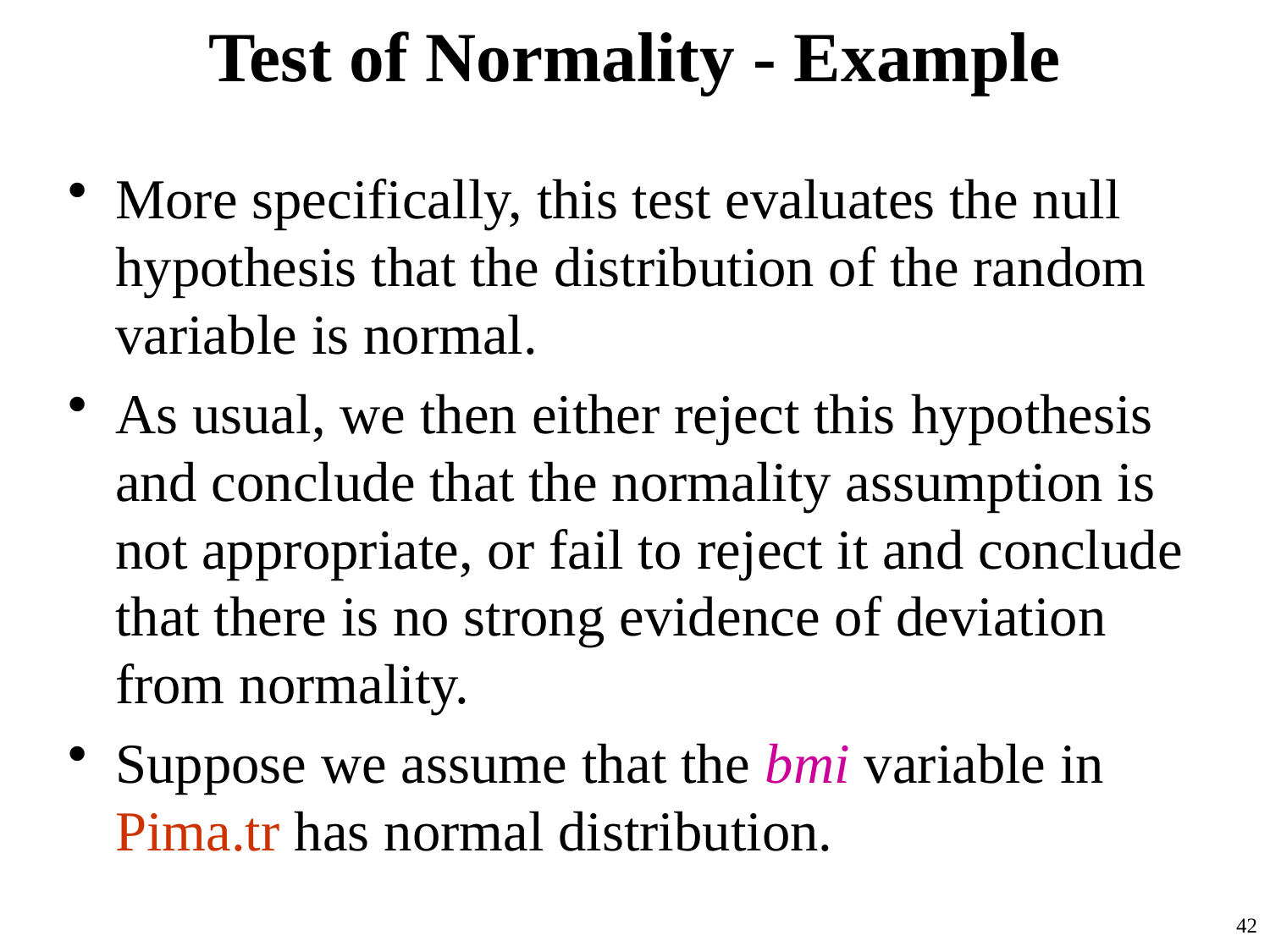

# Test of Normality - Example
More specifically, this test evaluates the null hypothesis that the distribution of the random variable is normal.
As usual, we then either reject this hypothesis and conclude that the normality assumption is not appropriate, or fail to reject it and conclude that there is no strong evidence of deviation from normality.
Suppose we assume that the bmi variable in Pima.tr has normal distribution.
42